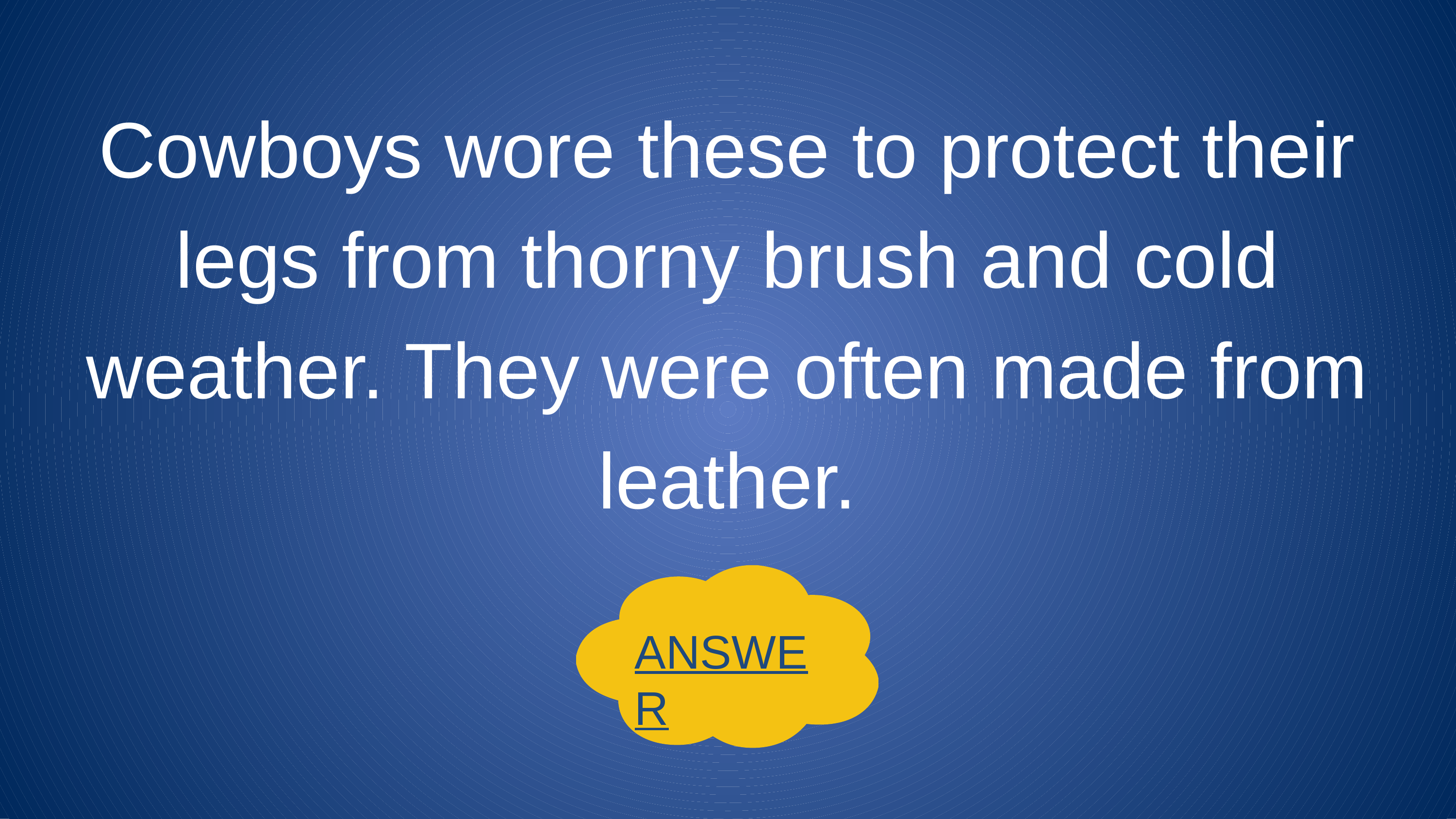

Cowboys wore these to protect their legs from thorny brush and cold weather. They were often made from leather.

ANSWER